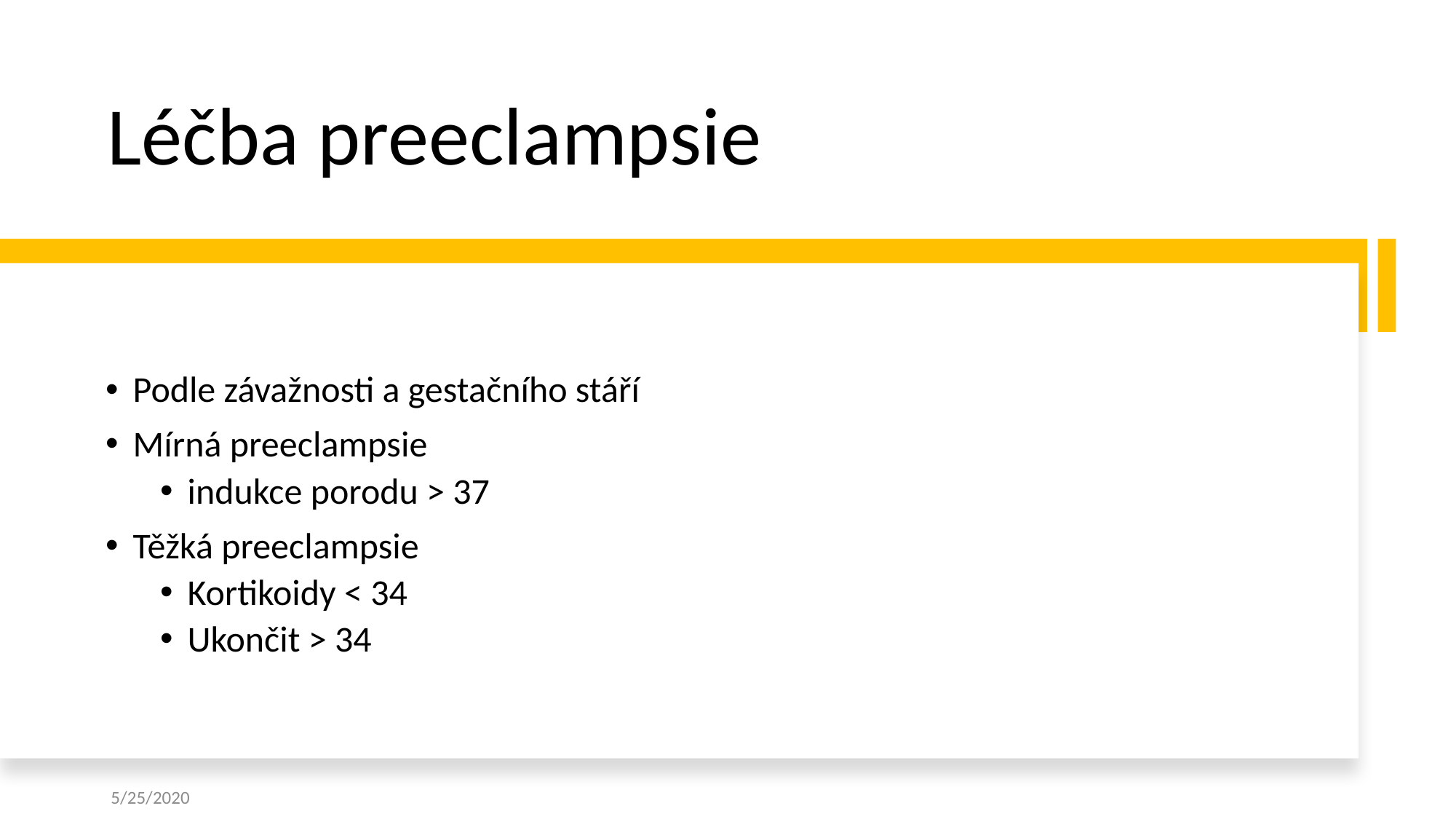

Léčba preeclampsie

Podle závažnosti a gestačního stáří
Mírná preeclampsie
indukce porodu > 37
Těžká preeclampsie
Kortikoidy < 34
Ukončit > 34
5/25/2020